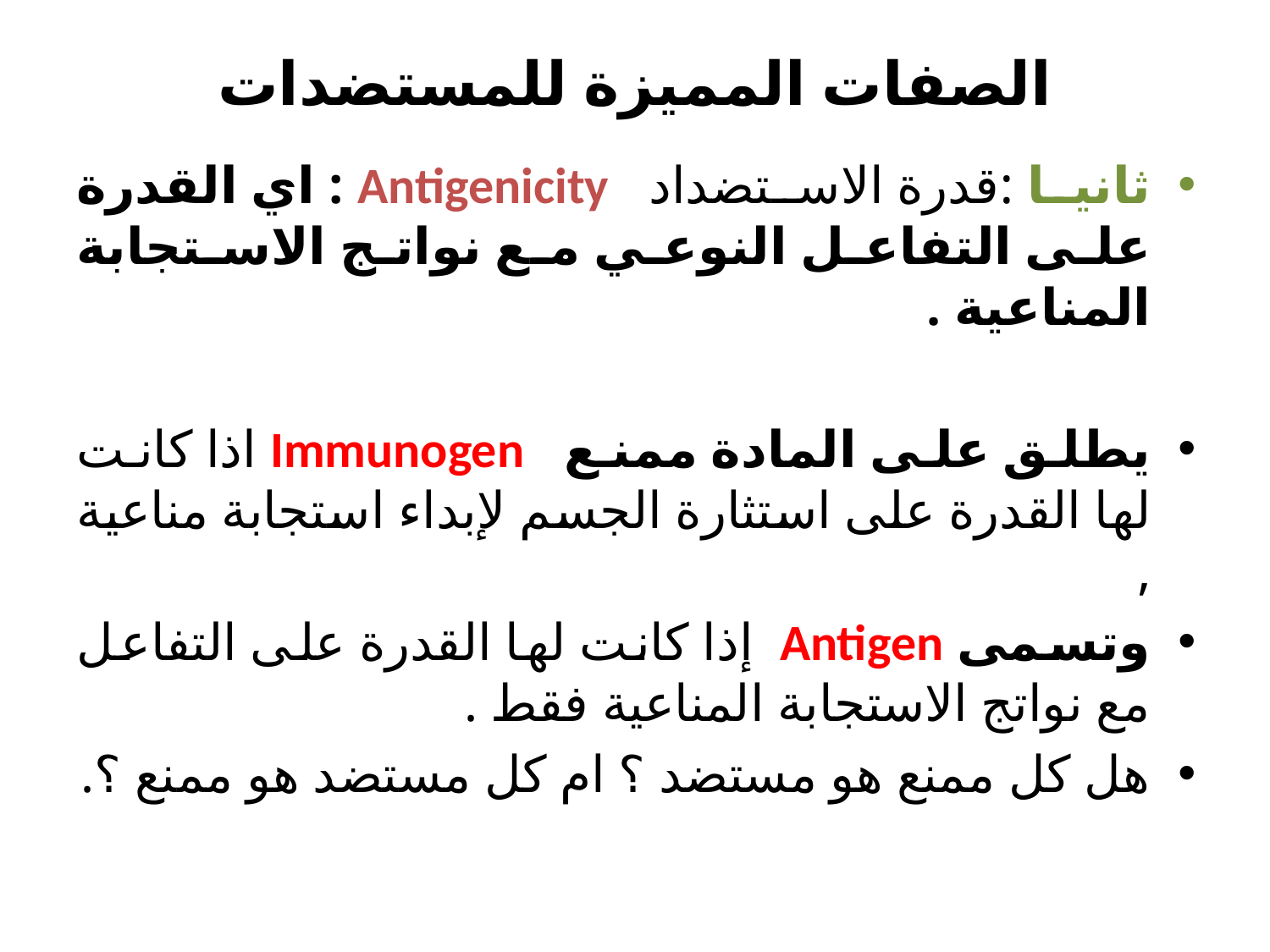

# الصفات المميزة للمستضدات
ثانيا :قدرة الاستضداد   Antigenicity : اي القدرة على التفاعل النوعي مع نواتج الاستجابة المناعية .

يطلق على المادة ممنع   Immunogen اذا كانت لها القدرة على استثارة الجسم لإبداء استجابة مناعية ,
وتسمى Antigen  إذا كانت لها القدرة على التفاعل مع نواتج الاستجابة المناعية فقط .
هل كل ممنع هو مستضد ؟ ام كل مستضد هو ممنع ؟.